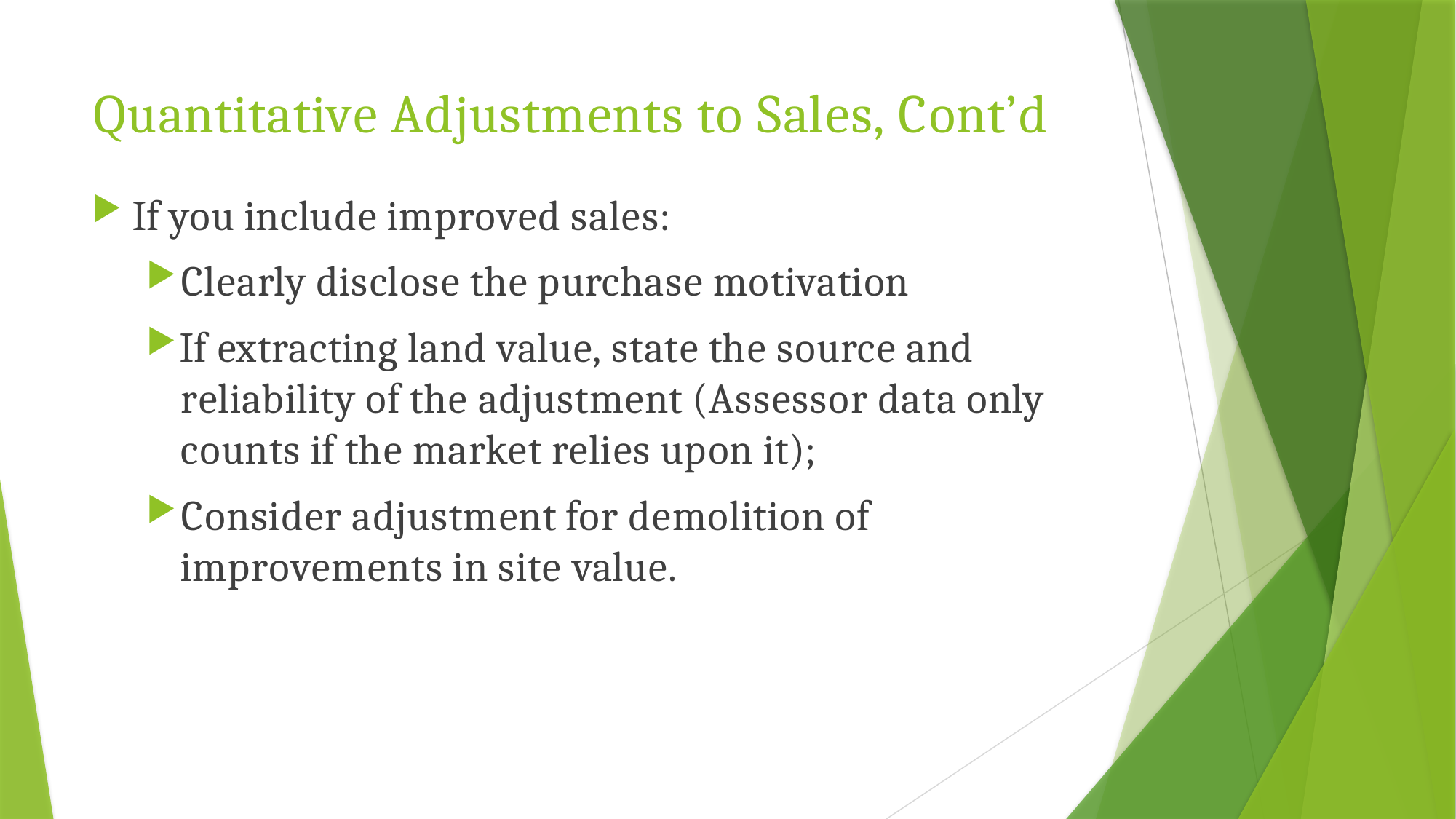

# Quantitative Adjustments to Sales, Cont’d
If you include improved sales:
Clearly disclose the purchase motivation
If extracting land value, state the source and reliability of the adjustment (Assessor data only counts if the market relies upon it);
Consider adjustment for demolition of improvements in site value.